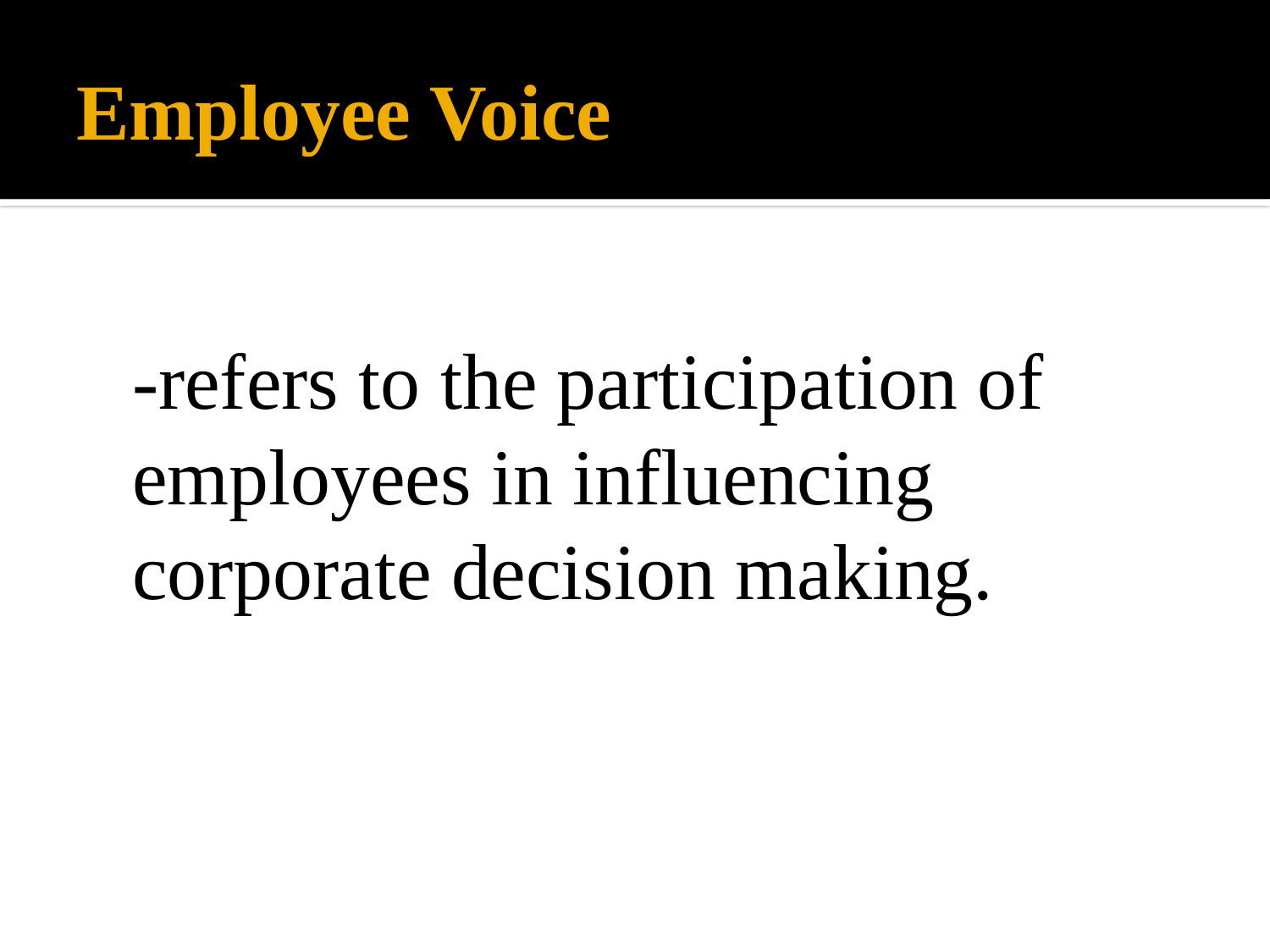

# Employee Voice
	-refers to the participation of employees in influencing corporate decision making.